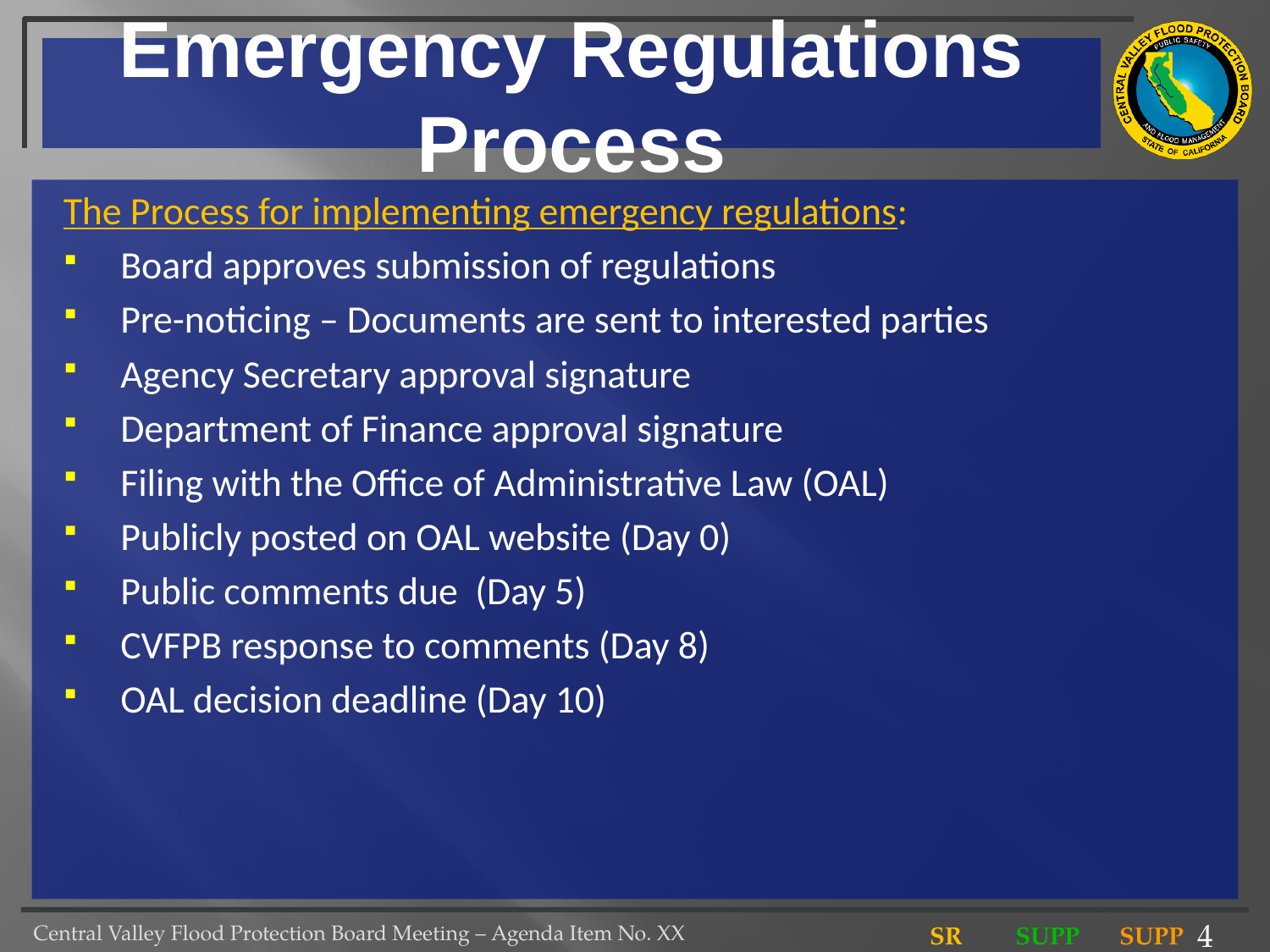

# Emergency Regulations Process
The Process for implementing emergency regulations:
Board approves submission of regulations
Pre-noticing – Documents are sent to interested parties
Agency Secretary approval signature
Department of Finance approval signature
Filing with the Office of Administrative Law (OAL)
Publicly posted on OAL website (Day 0)
Public comments due  (Day 5)
CVFPB response to comments (Day 8)
OAL decision deadline (Day 10)

4